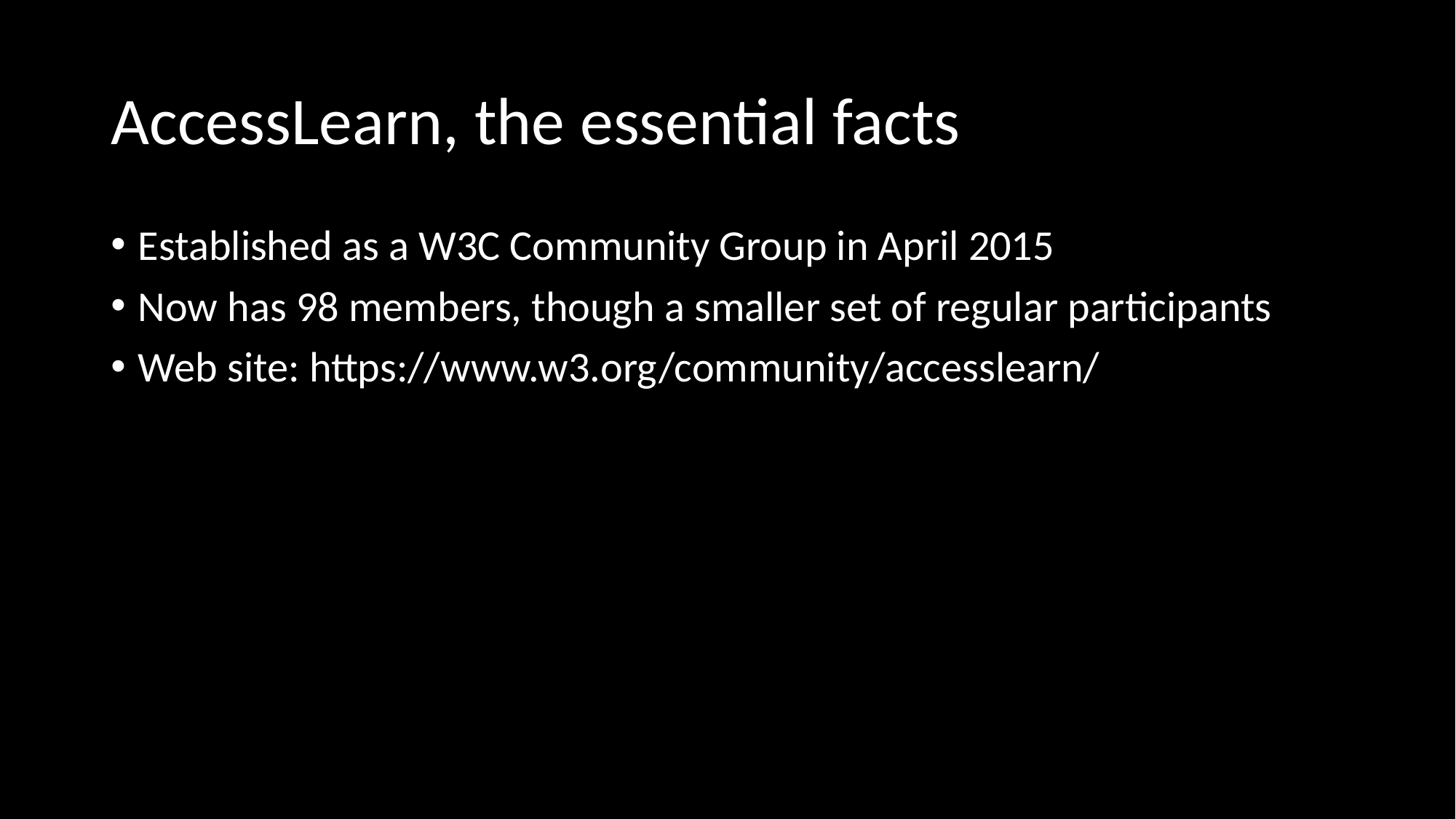

# AccessLearn, the essential facts
Established as a W3C Community Group in April 2015
Now has 98 members, though a smaller set of regular participants
Web site: https://www.w3.org/community/accesslearn/